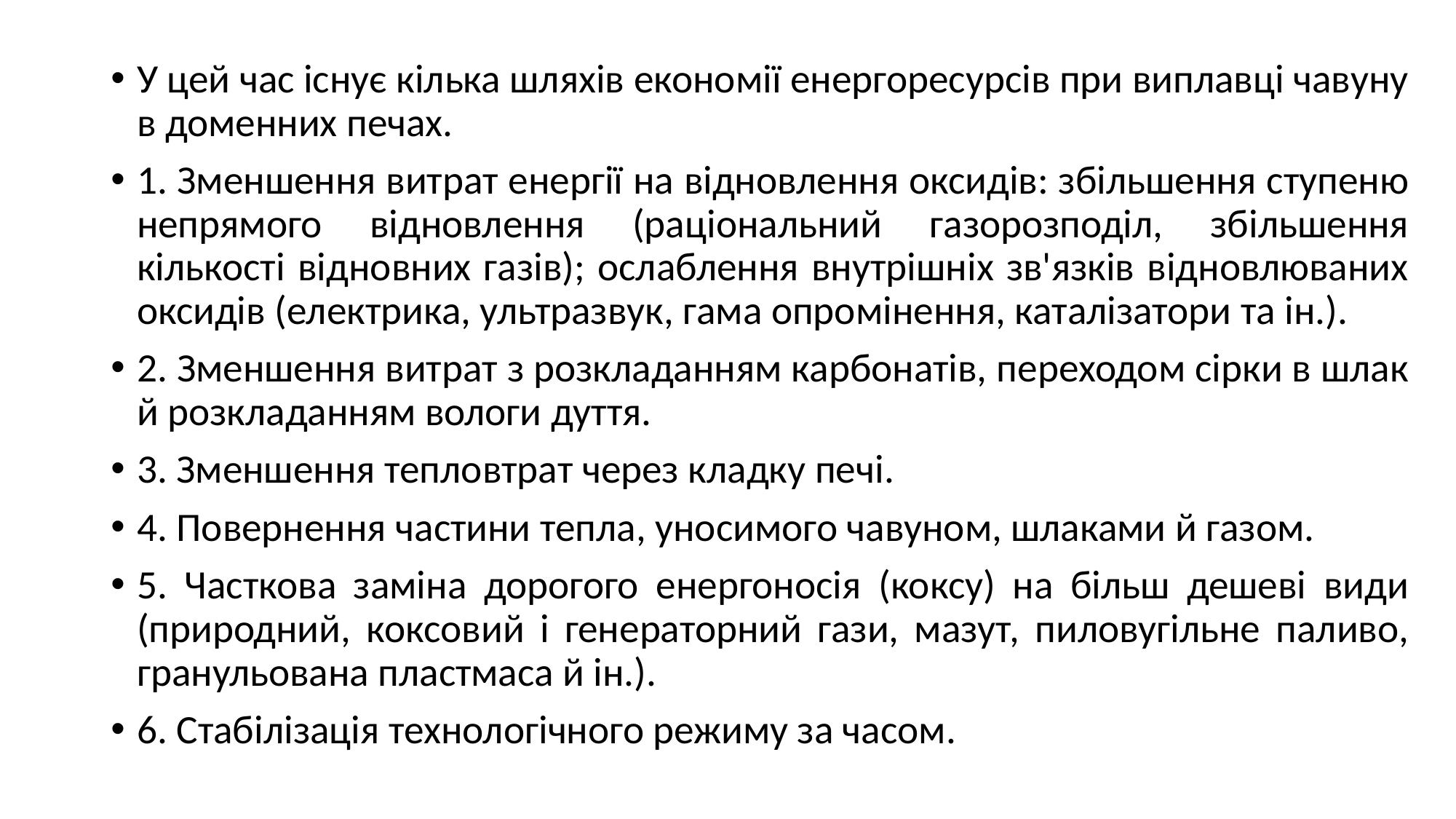

У цей час існує кілька шляхів економії енергоресурсів при виплавці чавуну в доменних печах.
1. Зменшення витрат енергії на відновлення оксидів: збільшення ступеню непрямого відновлення (раціональний газорозподіл, збільшення кількості відновних газів); ослаблення внутрішніх зв'язків відновлюваних оксидів (електрика, ультразвук, гама опромінення, каталізатори та ін.).
2. Зменшення витрат з розкладанням карбонатів, переходом сірки в шлак й розкладанням вологи дуття.
3. Зменшення тепловтрат через кладку печі.
4. Повернення частини тепла, уносимого чавуном, шлаками й газом.
5. Часткова заміна дорогого енергоносія (коксу) на більш дешеві види (природний, коксовий і генераторний гази, мазут, пиловугільне паливо, гранульована пластмаса й ін.).
6. Стабілізація технологічного режиму за часом.